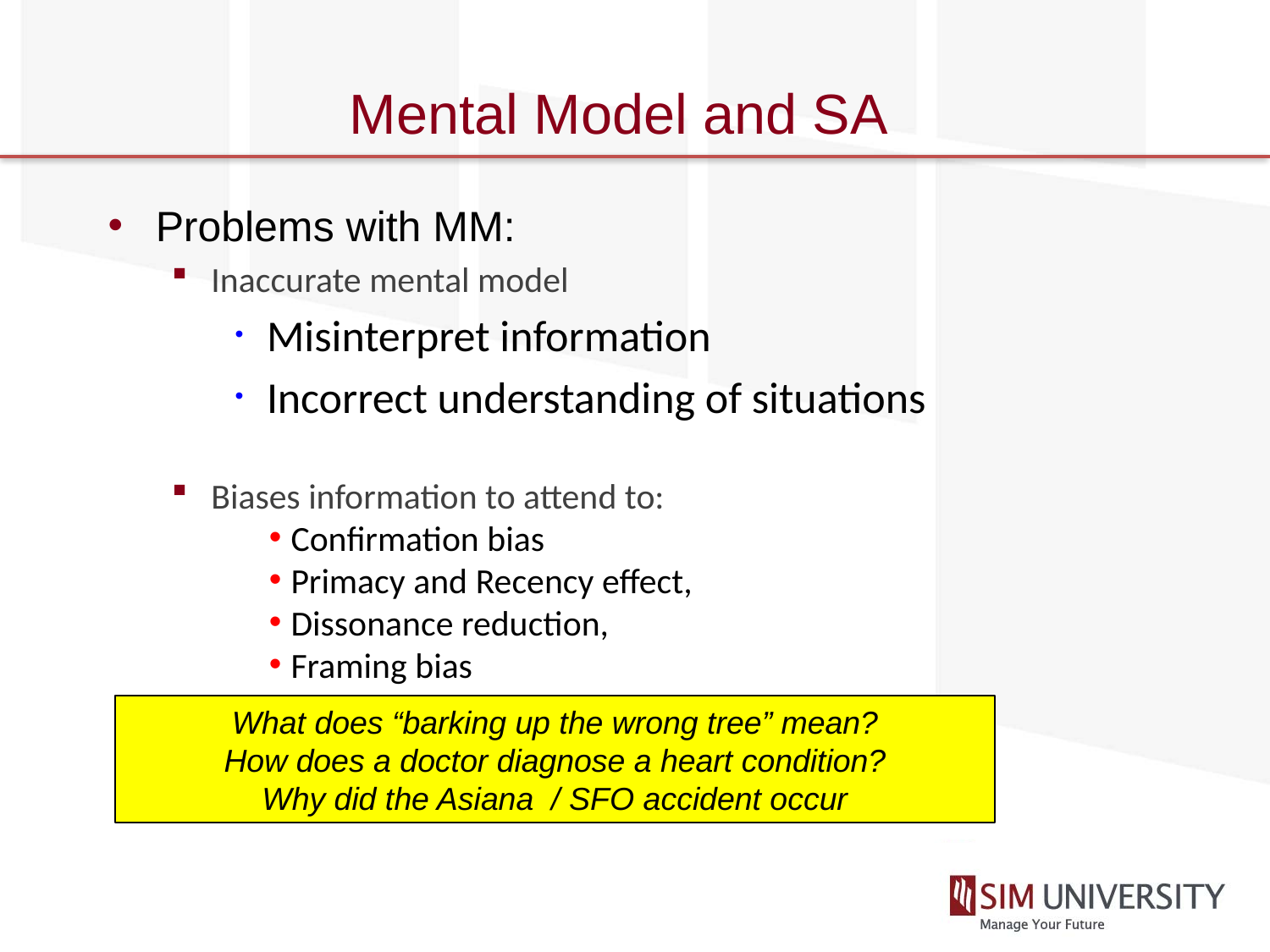

# Mental Model and SA
Problems with MM:
Inaccurate mental model
Misinterpret information
Incorrect understanding of situations

Biases information to attend to:
Confirmation bias
Primacy and Recency effect,
Dissonance reduction,
Framing bias

What does “barking up the wrong tree” mean?
How does a doctor diagnose a heart condition?
Why did the Asiana  / SFO accident occur